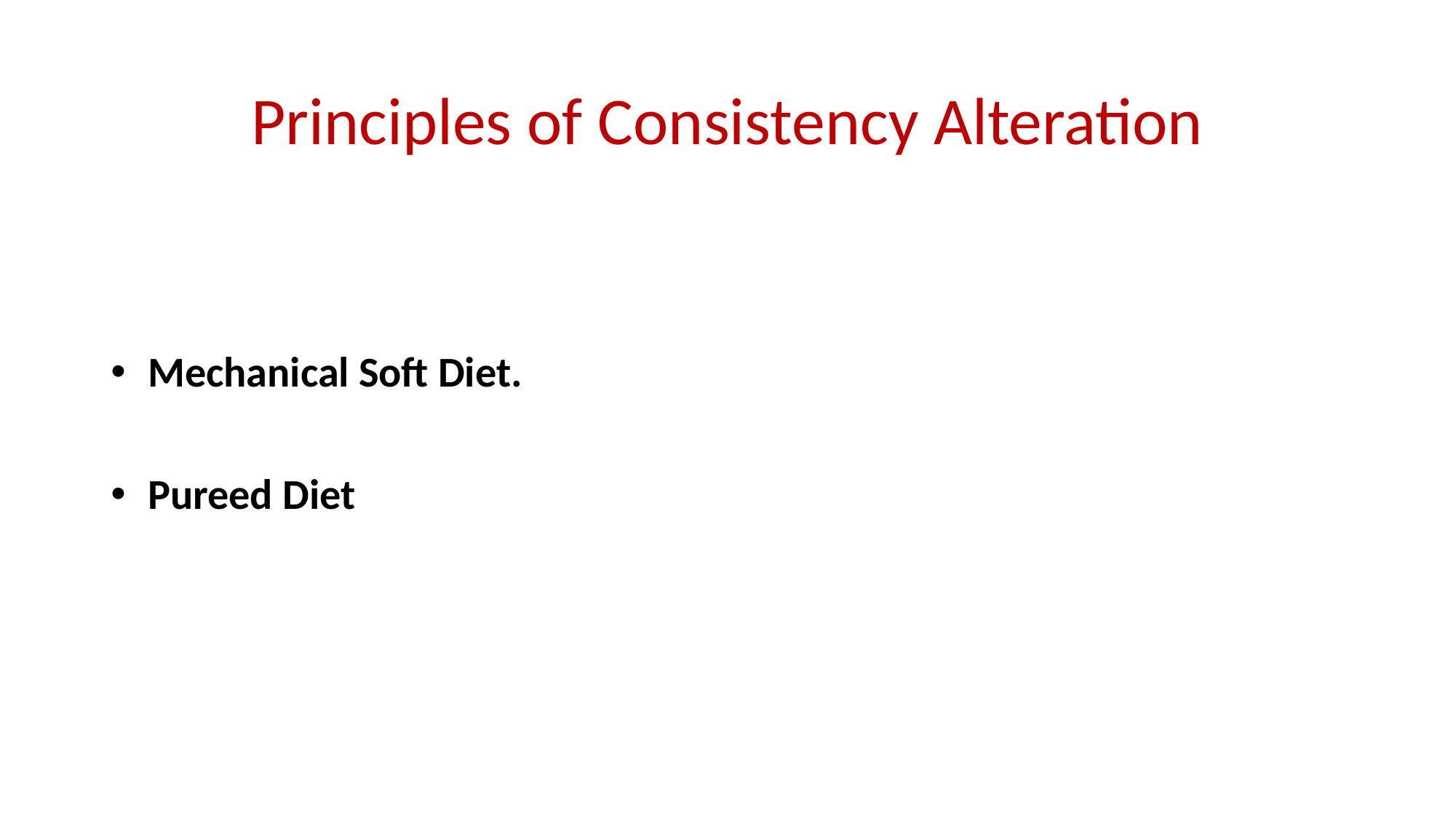

# Principles of Consistency Alteration

 Mechanical Soft Diet.

 Pureed Diet